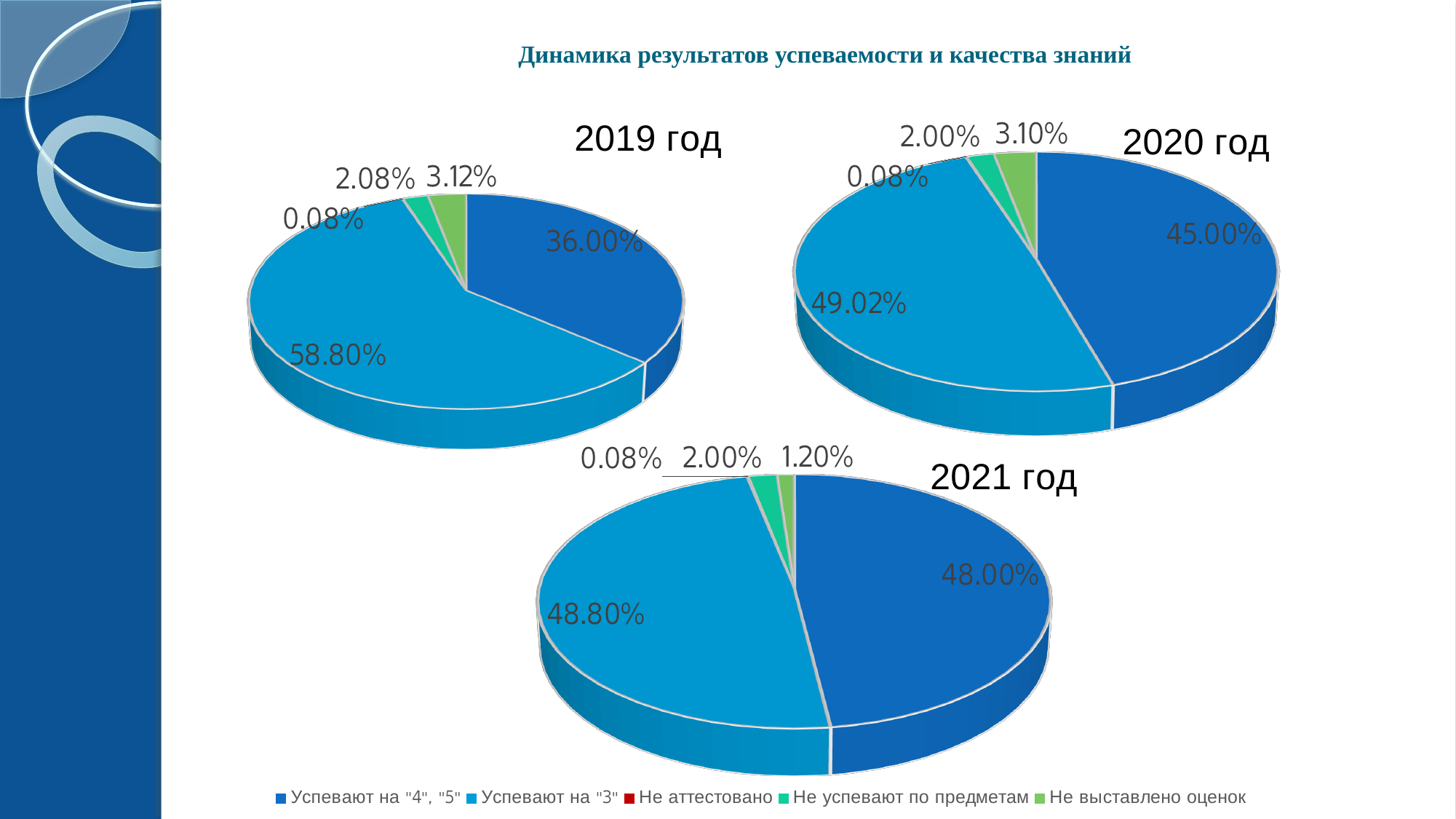

[unsupported chart]

# Динамика результатов успеваемости и качества знаний

[unsupported chart]

[unsupported chart]